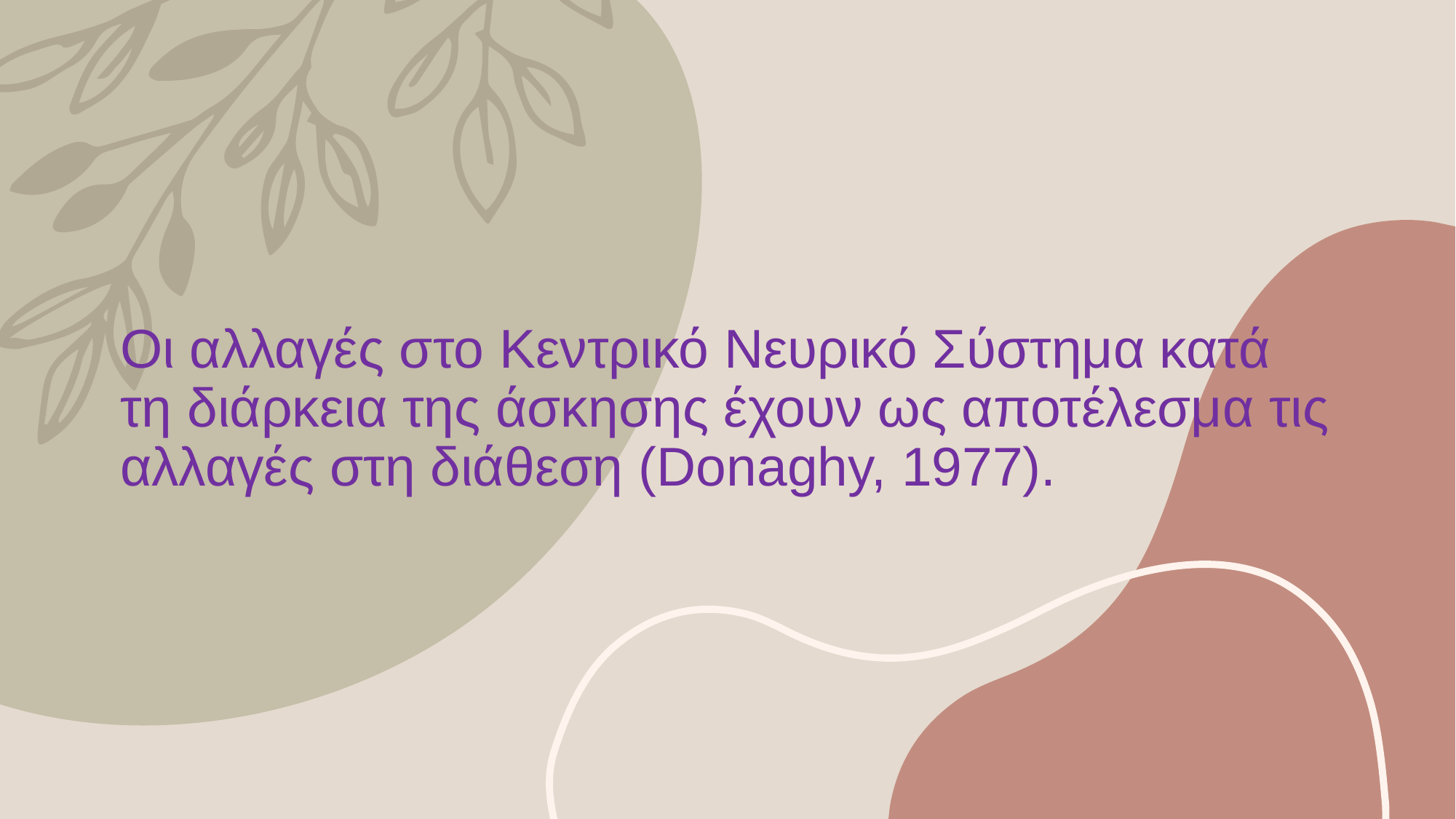

# Οι αλλαγές στο Κεντρικό Νευρικό Σύστημα κατά τη διάρκεια της άσκησης έχουν ως αποτέλεσμα τις αλλαγές στη διάθεση (Donaghy, 1977).